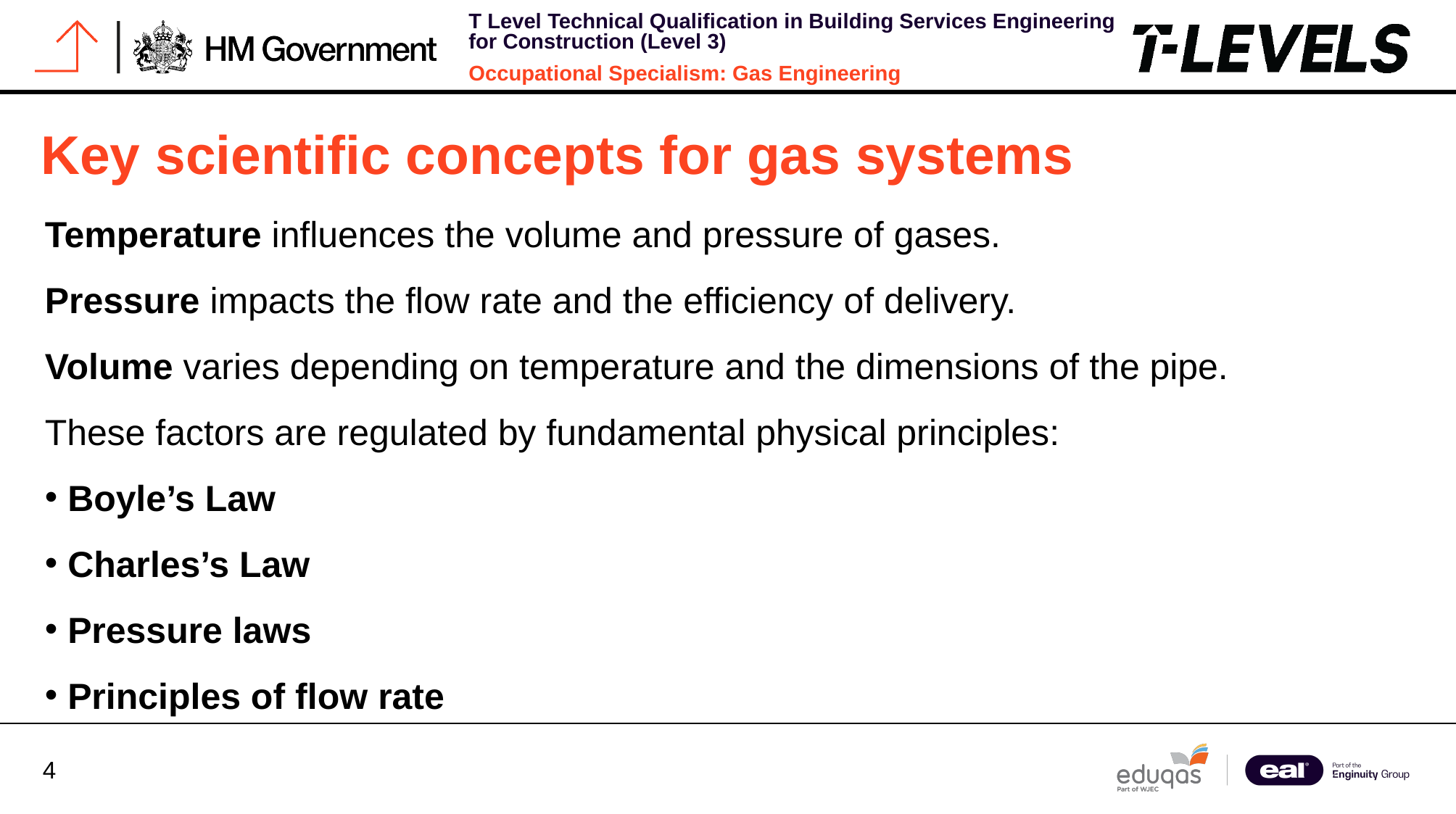

# Key scientific concepts for gas systems
Temperature influences the volume and pressure of gases.
Pressure impacts the flow rate and the efficiency of delivery.
Volume varies depending on temperature and the dimensions of the pipe.
These factors are regulated by fundamental physical principles:
 Boyle’s Law
 Charles’s Law
 Pressure laws
 Principles of flow rate
​